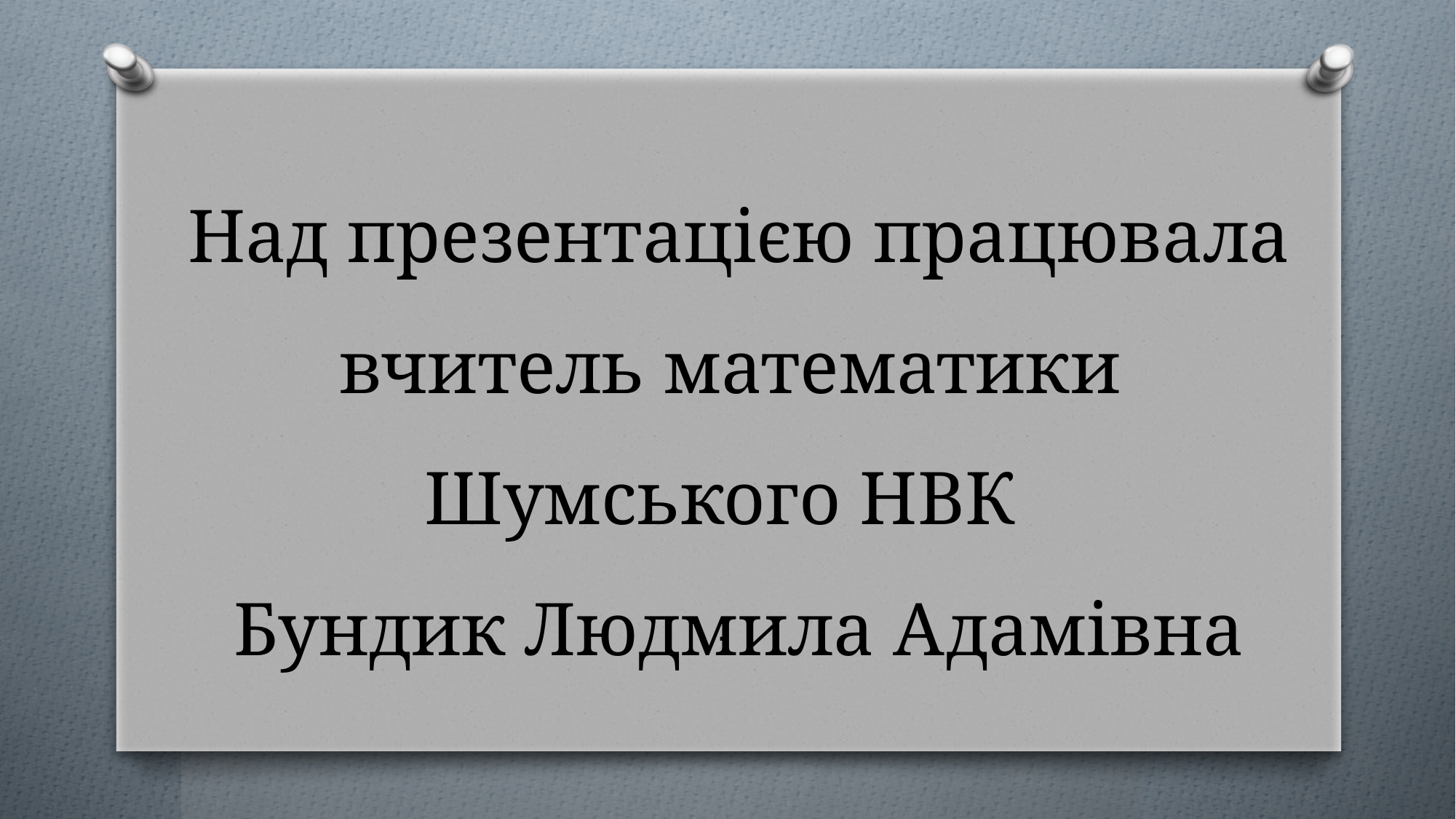

# Над презентацією працювала вчитель математики Шумського НВК Бундик Людмила Адамівна
.